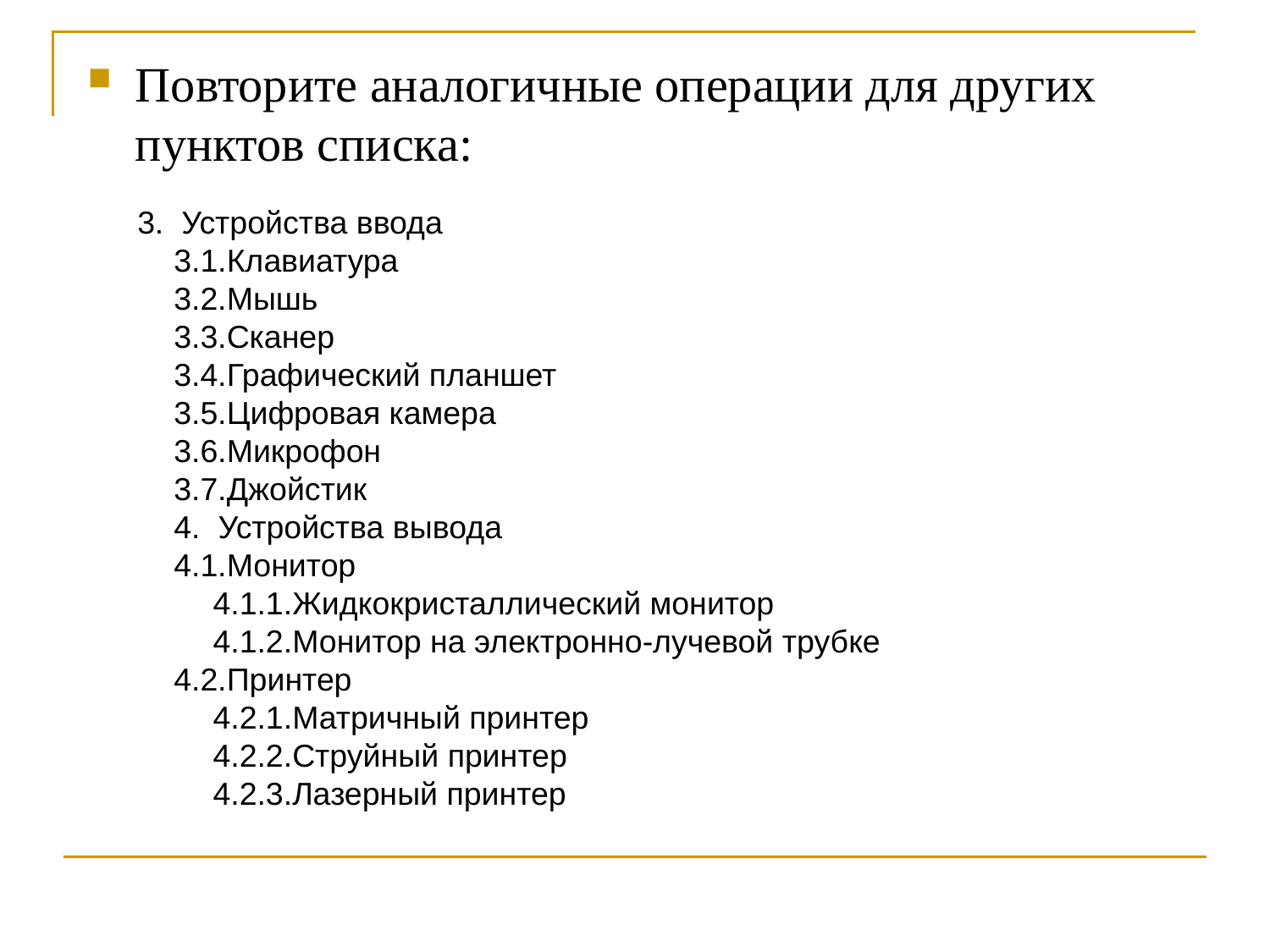

Повторите аналогичные операции для других пунктов списка:

3.  Устройства ввода
3.1.Клавиатура
3.2.Мышь
3.3.Сканер
3.4.Графический планшет
3.5.Цифровая камера
3.6.Микрофон
3.7.Джойстик
4.  Устройства вывода
4.1.Монитор
4.1.1.Жидкокристаллический монитор
4.1.2.Монитор на электронно-лучевой трубке
4.2.Принтер
4.2.1.Матричный принтер
4.2.2.Струйный принтер
4.2.3.Лазерный принтер